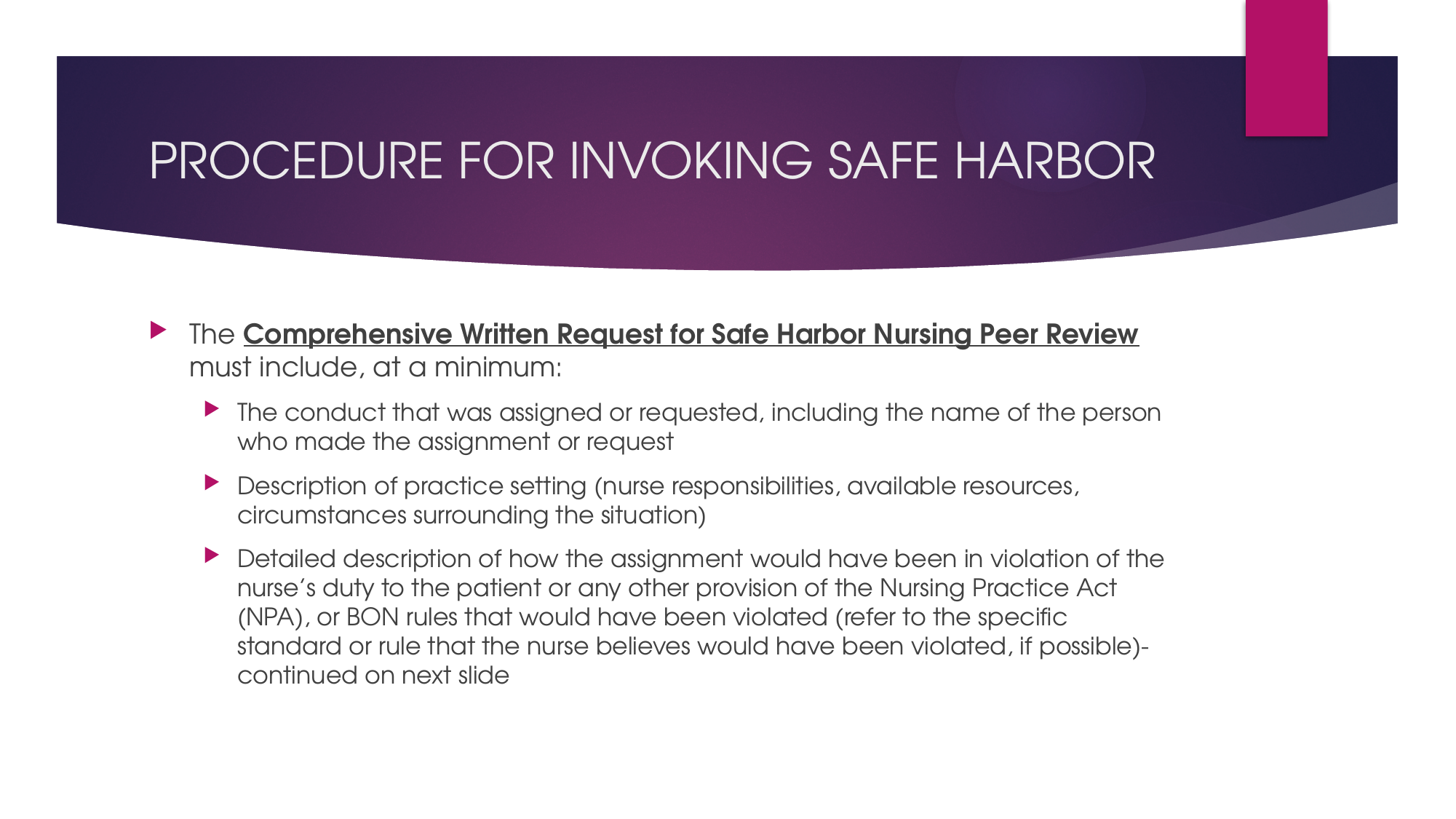

# PROCEDURE FOR INVOKING SAFE HARBOR
The Comprehensive Written Request for Safe Harbor Nursing Peer Review must include, at a minimum:
The conduct that was assigned or requested, including the name of the person who made the assignment or request
Description of practice setting (nurse responsibilities, available resources, circumstances surrounding the situation)
Detailed description of how the assignment would have been in violation of the nurse’s duty to the patient or any other provision of the Nursing Practice Act (NPA), or BON rules that would have been violated (refer to the specific standard or rule that the nurse believes would have been violated, if possible)- continued on next slide